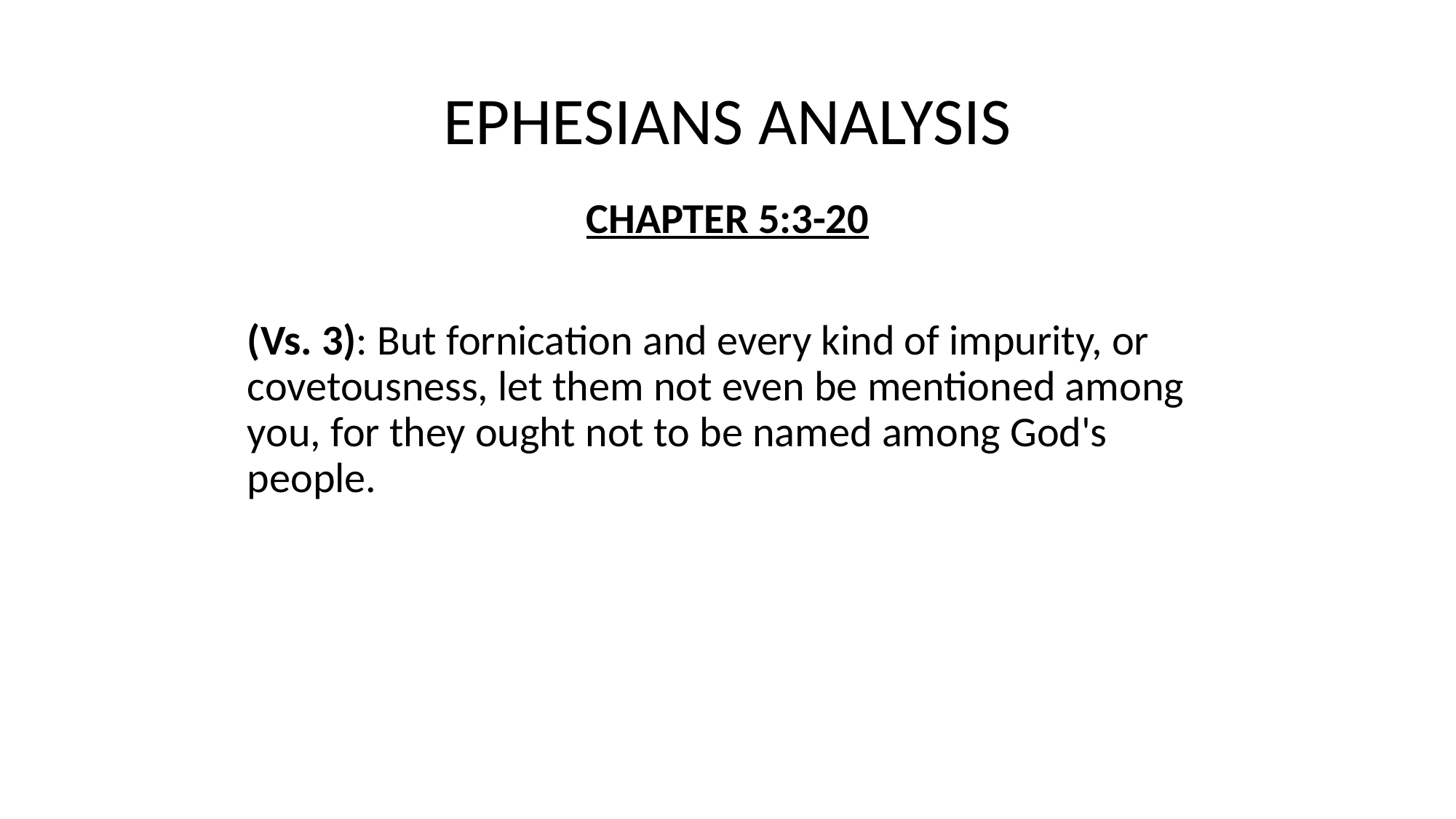

# EPHESIANS ANALYSIS
CHAPTER 5:3-20

(Vs. 3): But fornication and every kind of impurity, or covetousness, let them not even be mentioned among you, for they ought not to be named among God's people.